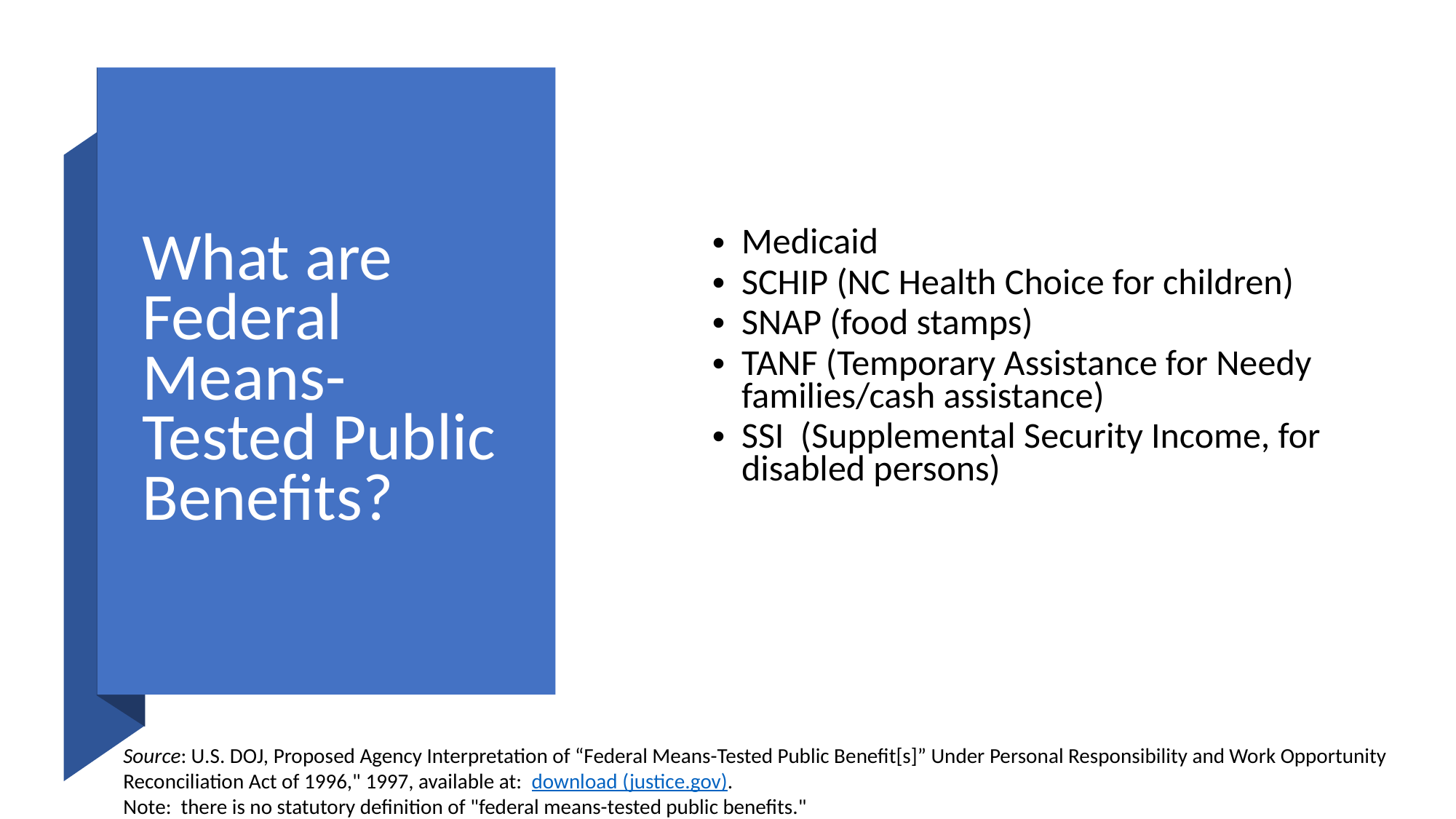

# What are Federal Means-Tested Public Benefits?
Medicaid
SCHIP (NC Health Choice for children)
SNAP (food stamps)
TANF (Temporary Assistance for Needy families/cash assistance)
SSI  (Supplemental Security Income, for disabled persons)

Source: U.S. DOJ, Proposed Agency Interpretation of “Federal Means-Tested Public Benefit[s]” Under Personal Responsibility and Work Opportunity Reconciliation Act of 1996," 1997, available at:  download (justice.gov).
Note:  there is no statutory definition of "federal means-tested public benefits."